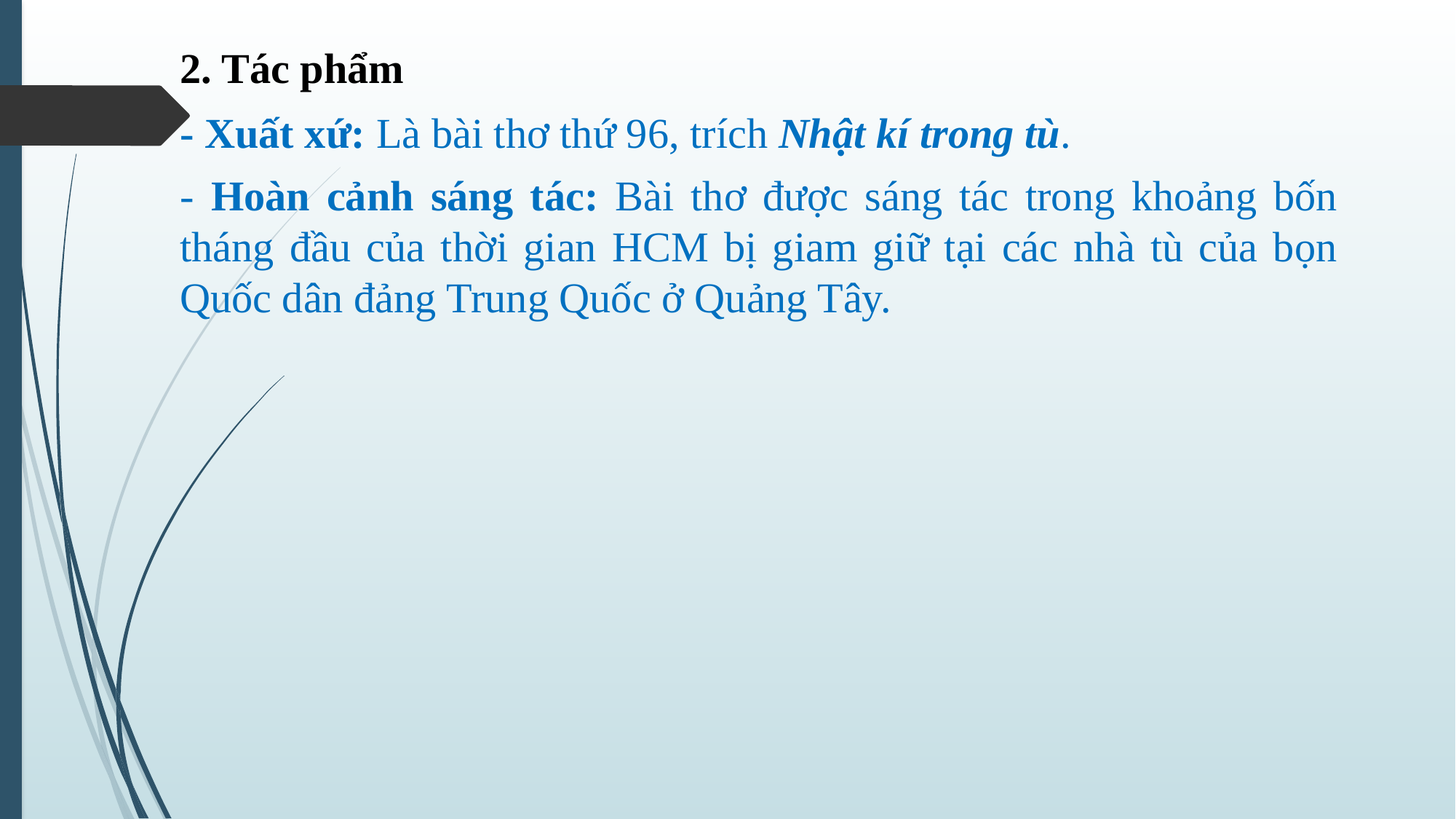

2. Tác phẩm
- Xuất xứ: Là bài thơ thứ 96, trích Nhật kí trong tù.
- Hoàn cảnh sáng tác: Bài thơ được sáng tác trong khoảng bốn tháng đầu của thời gian HCM bị giam giữ tại các nhà tù của bọn Quốc dân đảng Trung Quốc ở Quảng Tây.